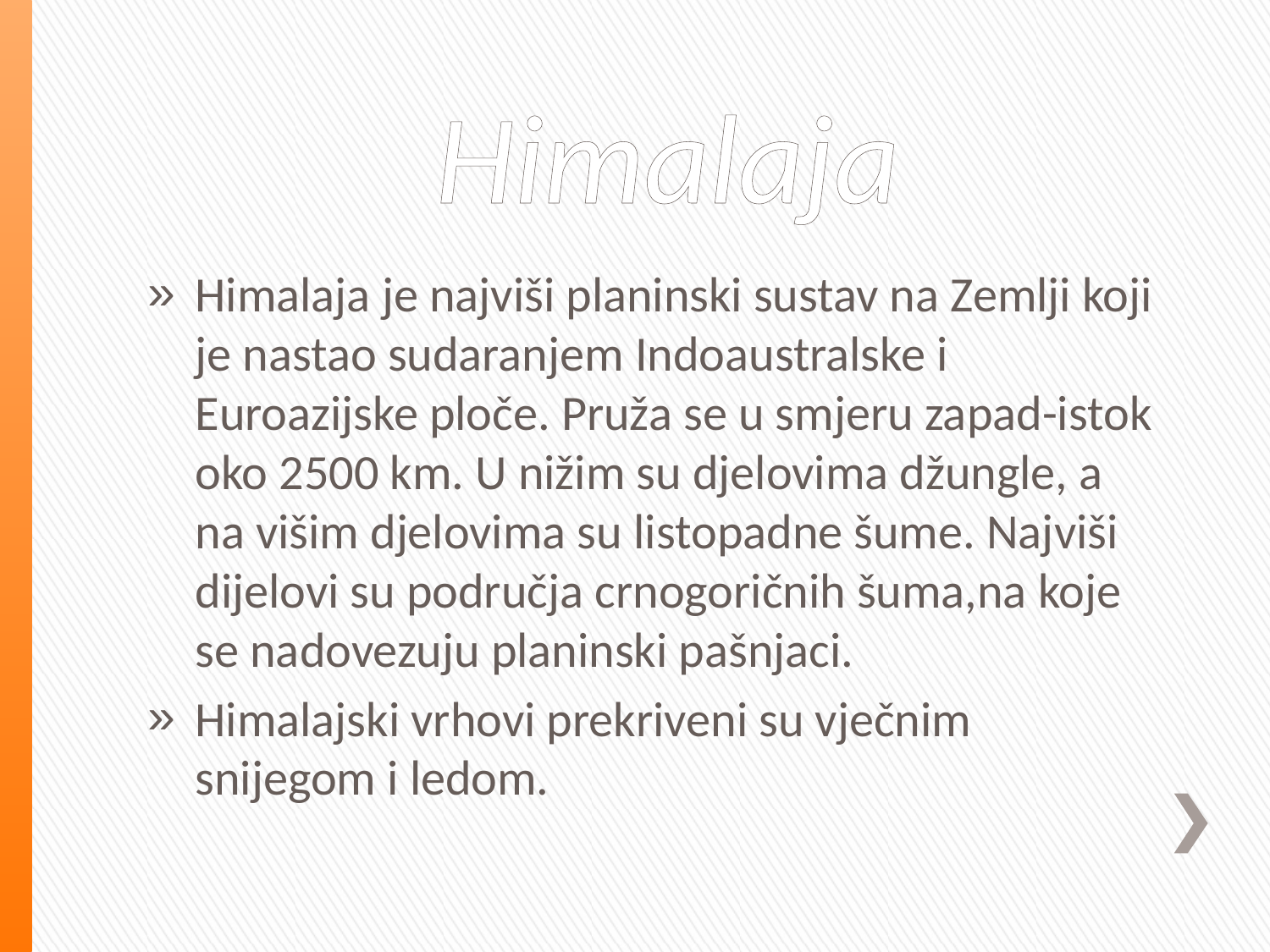

# Himalaja
Himalaja je najviši planinski sustav na Zemlji koji je nastao sudaranjem Indoaustralske i Euroazijske ploče. Pruža se u smjeru zapad-istok oko 2500 km. U nižim su djelovima džungle, a na višim djelovima su listopadne šume. Najviši dijelovi su područja crnogoričnih šuma,na koje se nadovezuju planinski pašnjaci.
Himalajski vrhovi prekriveni su vječnim snijegom i ledom.